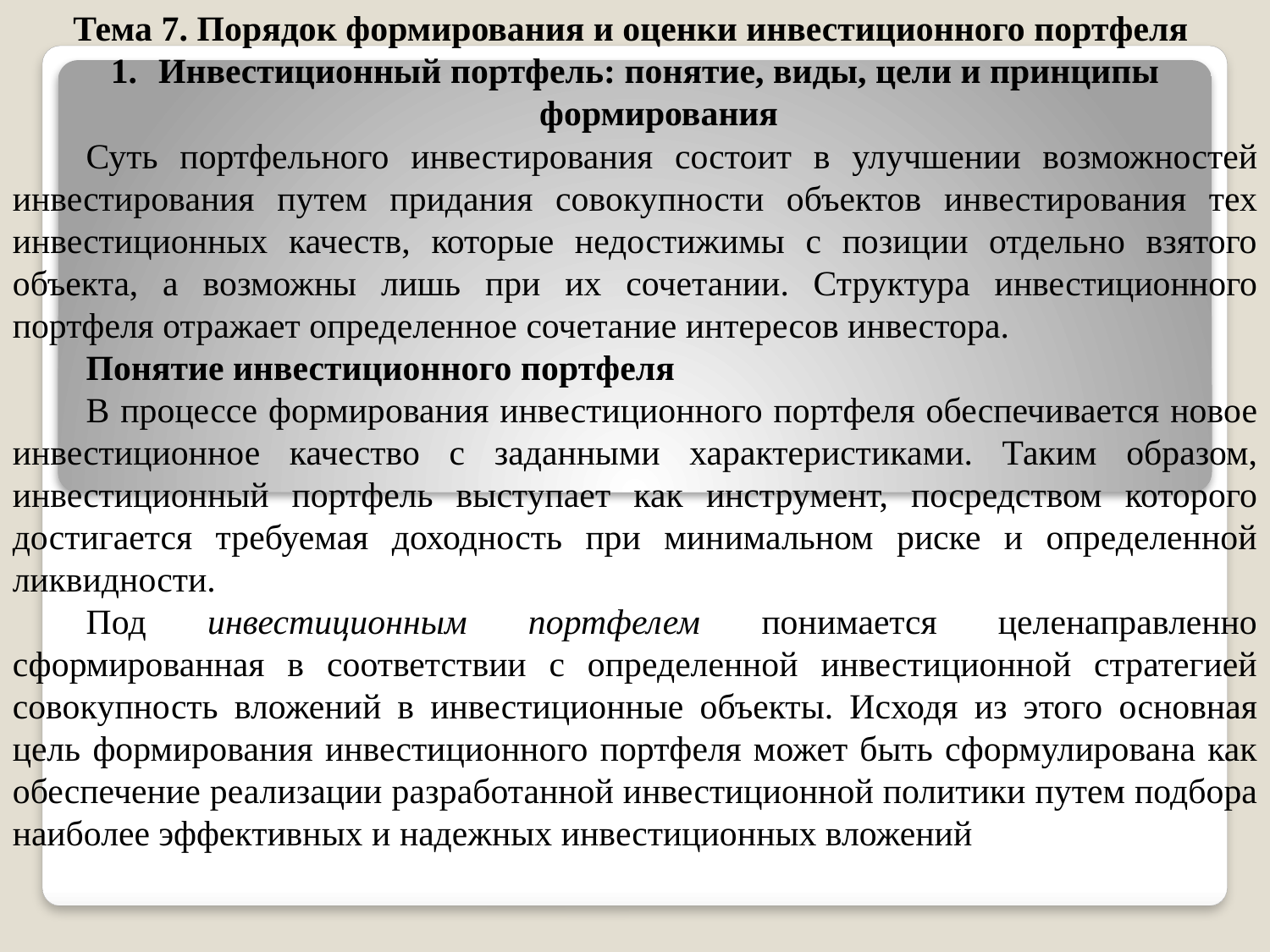

Тема 7. Порядок формирования и оценки инвестиционного портфеля
Инвестиционный портфель: понятие, виды, цели и принципы формирования
Суть портфельного инвестирования состоит в улучшении возмож­ностей инвестирования путем придания совокупности объектов ин­вестирования тех инвестиционных качеств, которые недостижимы с позиции отдельно взятого объекта, а возможны лишь при их сочета­нии. Структура инвестиционного портфеля отражает определенное сочетание интересов инвестора.
Понятие инвестиционного портфеля
В процессе формирования инвестиционного портфеля обеспечи­вается новое инвестиционное качество с заданными характеристика­ми. Таким образом, инвестиционный портфель выступает как инстру­мент, посредством которого достигается требуемая доходность при минимальном риске и определенной ликвидности.
Под инвестиционным портфелем понимается целенаправленно сформированная в соответствии с определенной инвестиционной стратегией совокупность вложений в инвестиционные объекты. Ис­ходя из этого основная цель формирования инвестиционного портфеля может быть сформулирована как обеспечение реализации раз­работанной инвестиционной политики путем подбора наиболее эф­фективных и надежных инвестиционных вложений